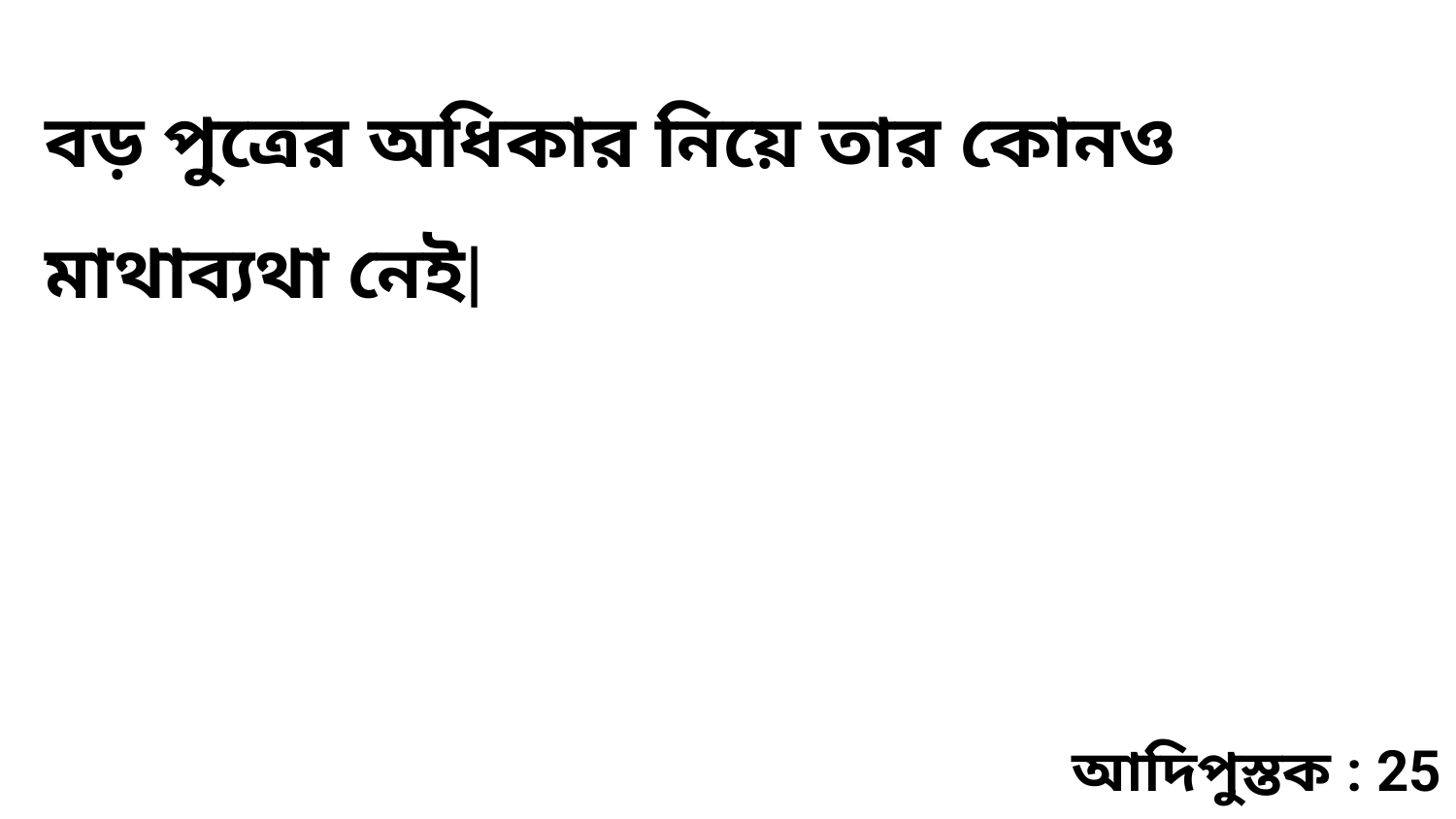

বড় পুত্রের অধিকার নিয়ে তার কোনও মাথাব্যথা নেই|
আদিপুস্তক : 25